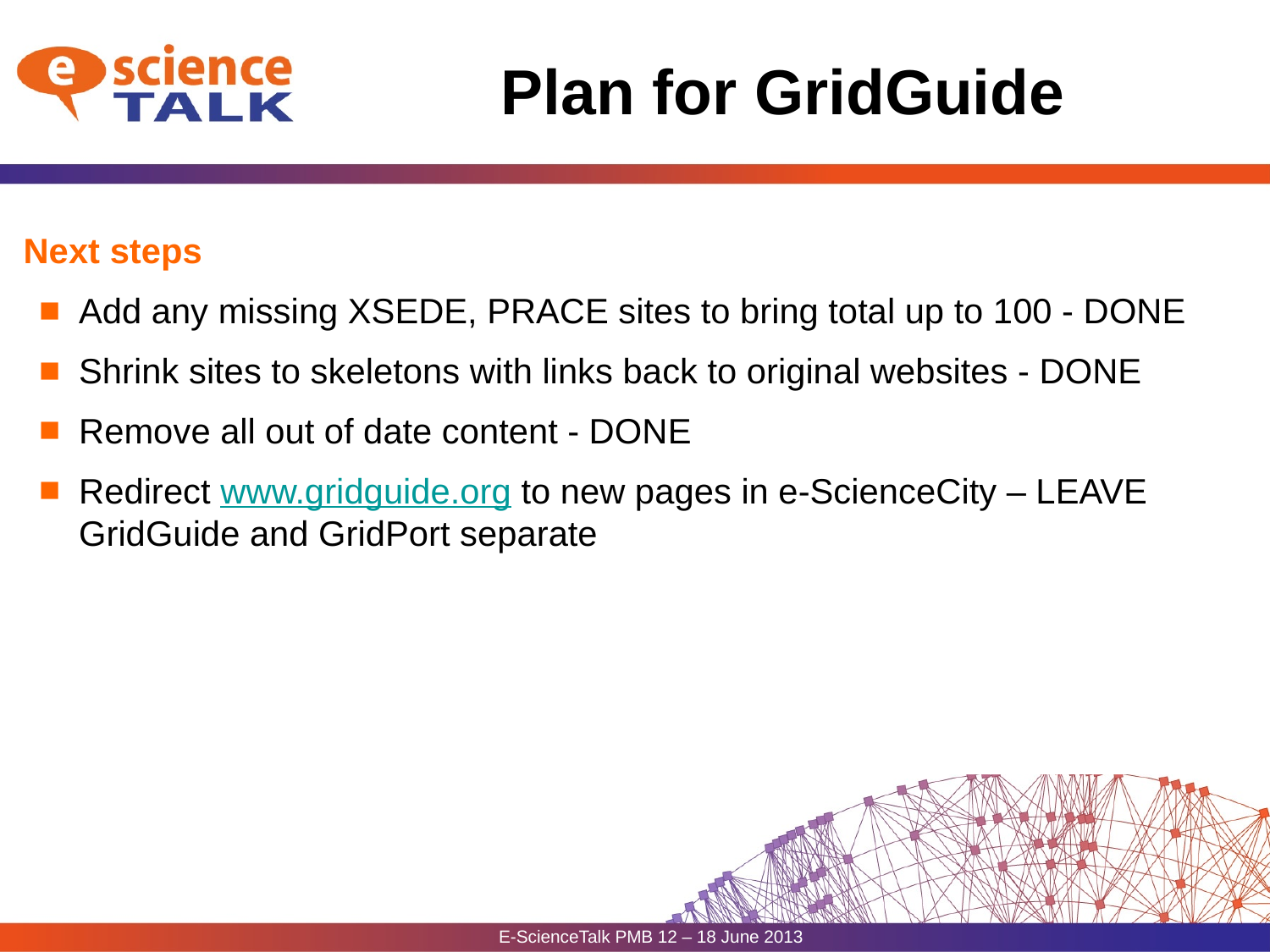

# Plan for GridGuide
Next steps
Add any missing XSEDE, PRACE sites to bring total up to 100 - DONE
Shrink sites to skeletons with links back to original websites - DONE
Remove all out of date content - DONE
Redirect www.gridguide.org to new pages in e-ScienceCity – LEAVE GridGuide and GridPort separate
E-ScienceTalk PMB 12 – 18 June 2013